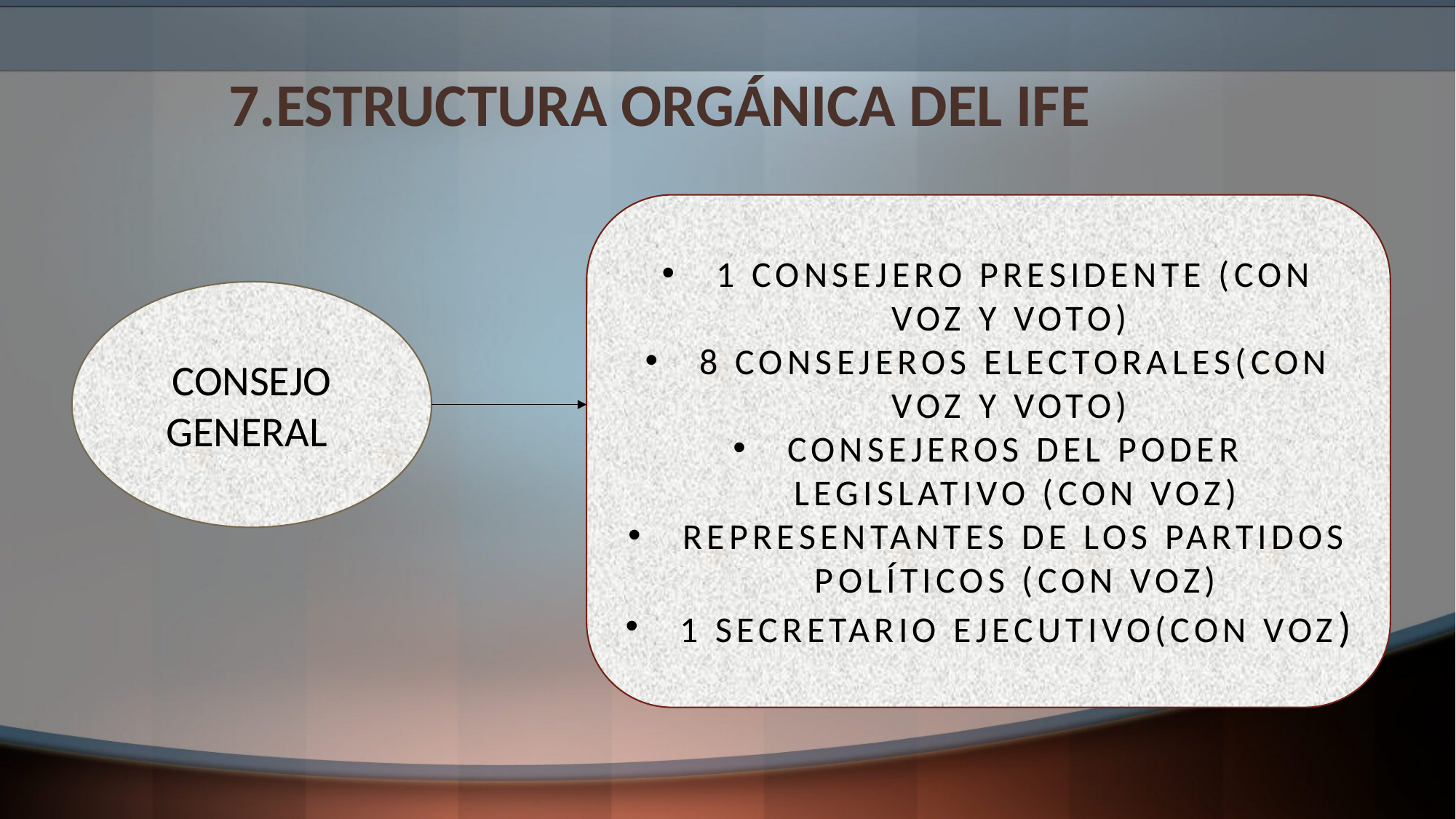

# 7.ESTRUCTURA ORGÁNICA DEL IFE
1 CONSEJERO PRESIDENTE (CON VOZ Y VOTO)
8 CONSEJEROS ELECTORALES(CON VOZ Y VOTO)
CONSEJEROS DEL PODER LEGISLATIVO (CON VOZ)
REPRESENTANTES DE LOS PARTIDOS POLÍTICOS (CON VOZ)
1 SECRETARIO EJECUTIVO(CON VOZ)
CONSEJO GENERAL